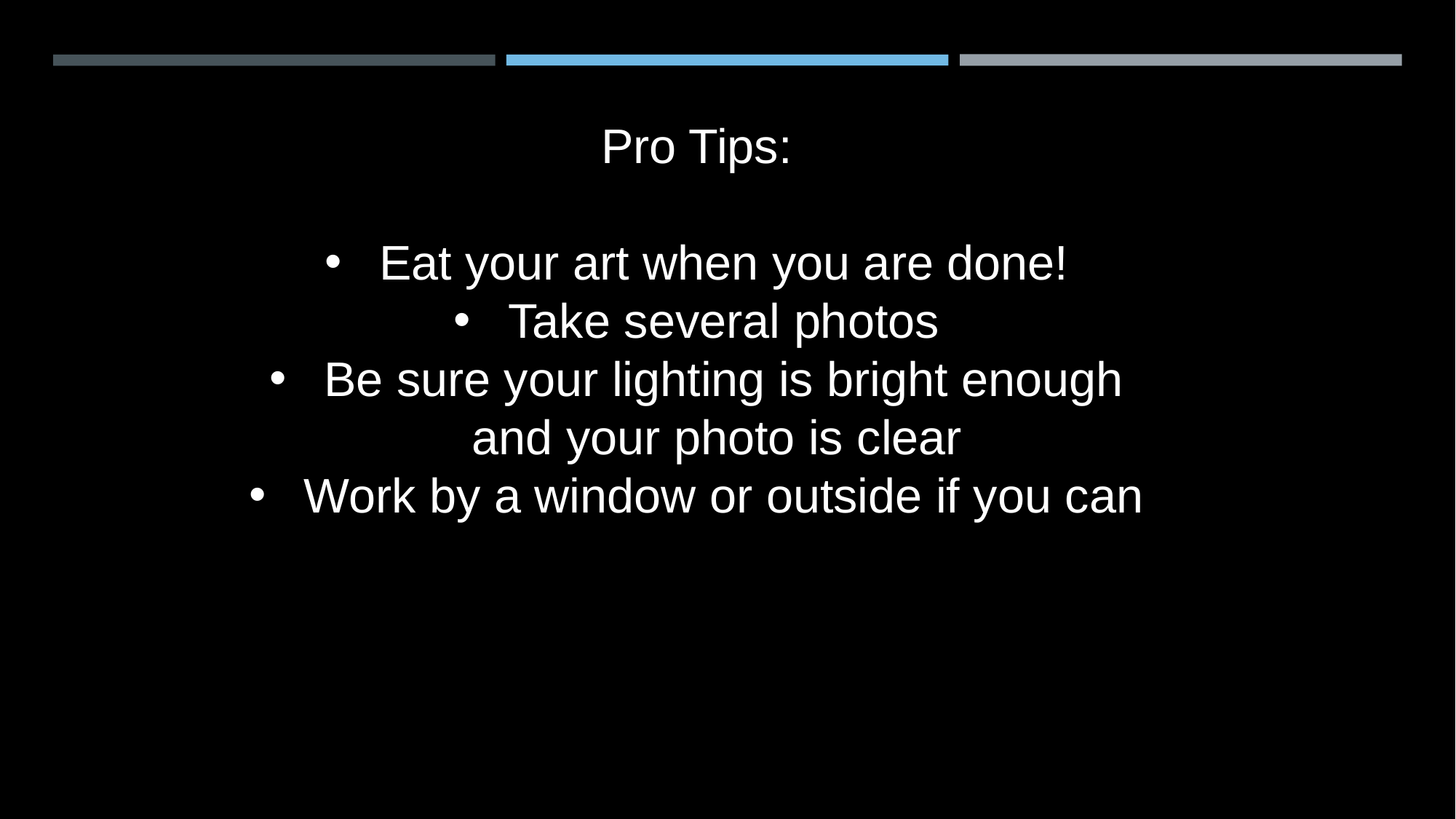

Pro Tips:

Eat your art when you are done!
Take several photos
Be sure your lighting is bright enough
and your photo is clear
Work by a window or outside if you can